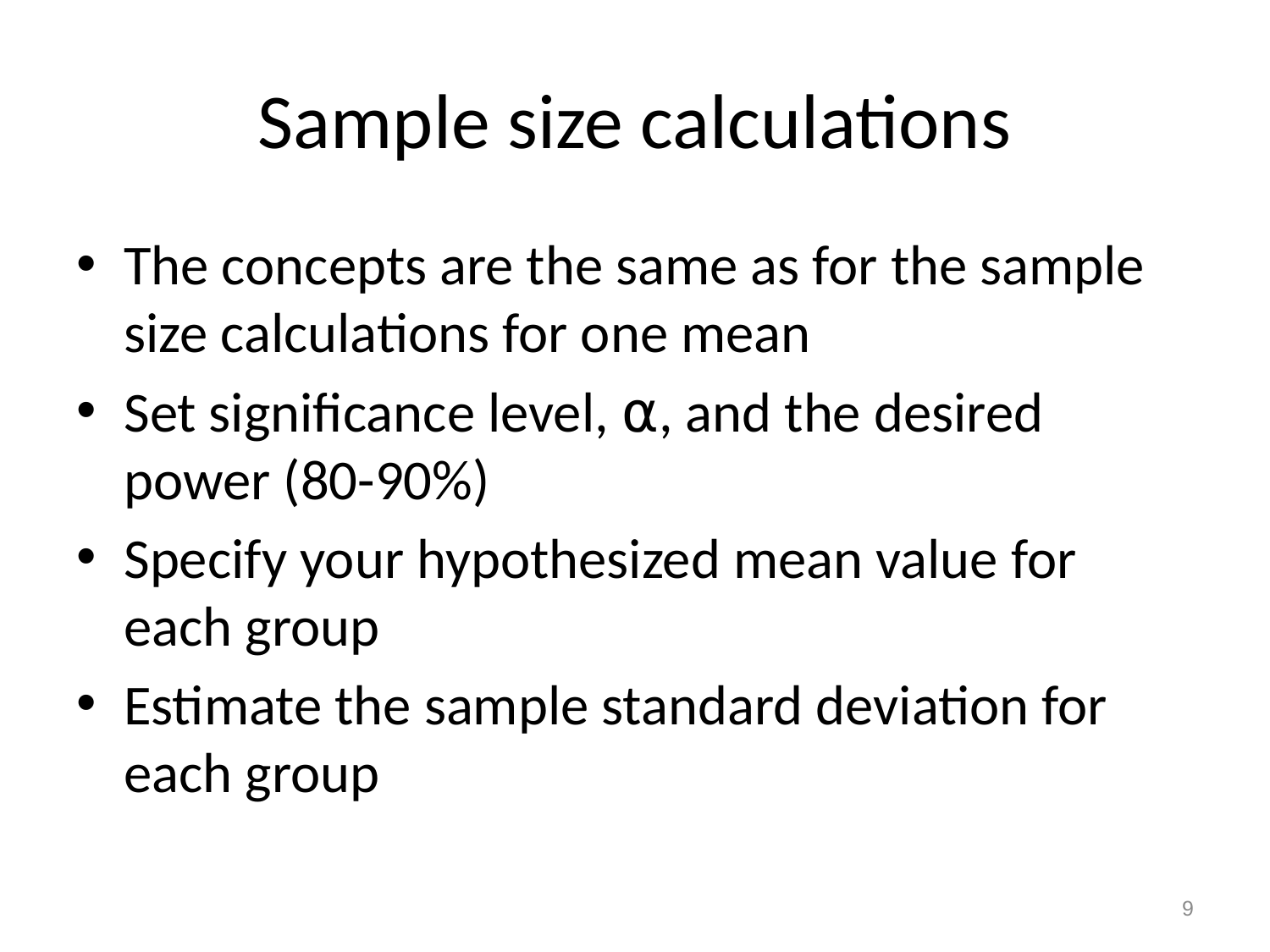

# Sample size calculations
The concepts are the same as for the sample size calculations for one mean
Set significance level, ⍺, and the desired power (80-90%)
Specify your hypothesized mean value for each group
Estimate the sample standard deviation for each group
9